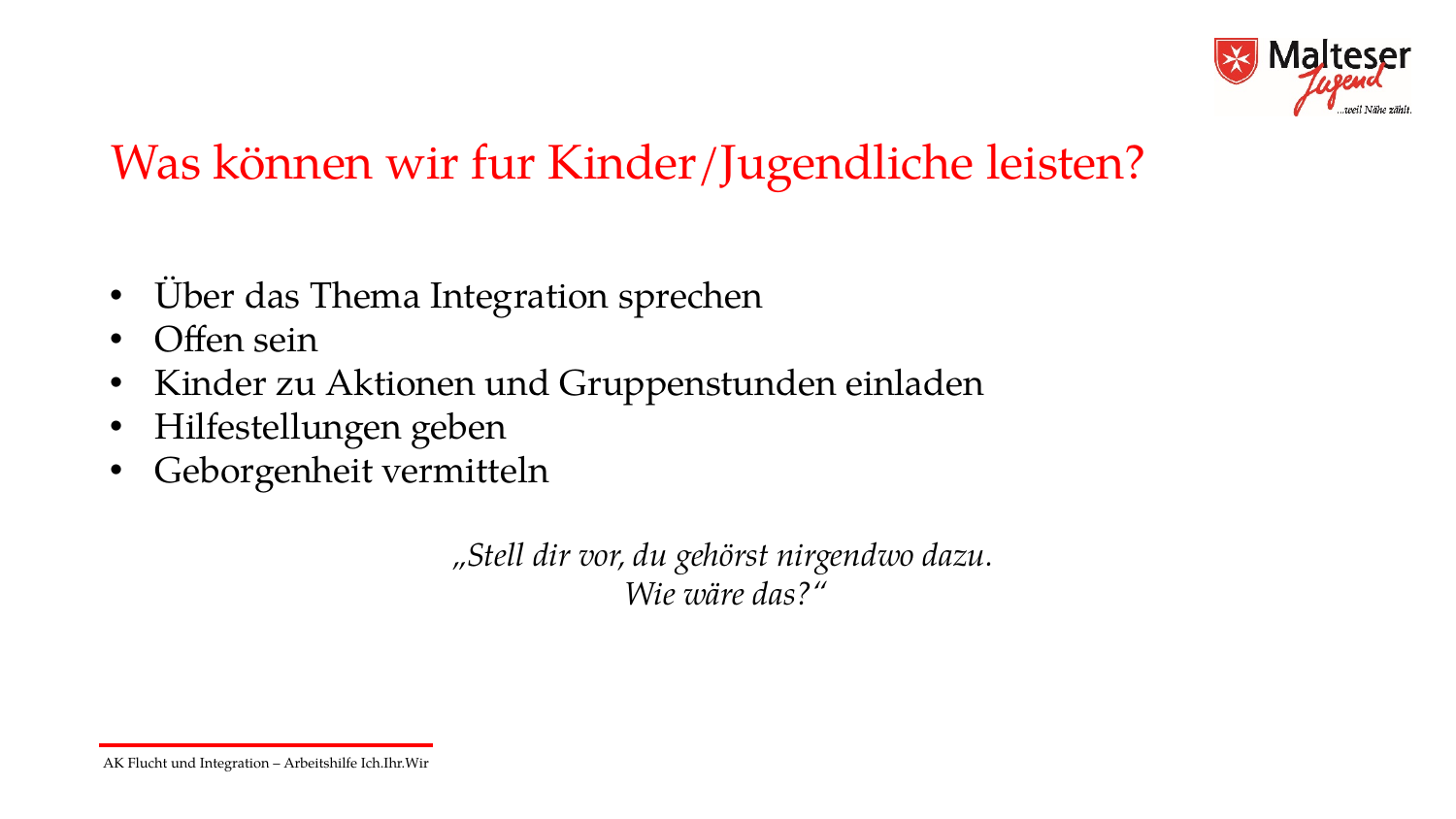

Was können wir fur Kinder/Jugendliche leisten?
Über das Thema Integration sprechen
Offen sein
Kinder zu Aktionen und Gruppenstunden einladen
Hilfestellungen geben
Geborgenheit vermitteln

„Stell dir vor, du gehörst nirgendwo dazu.
Wie wäre das?“